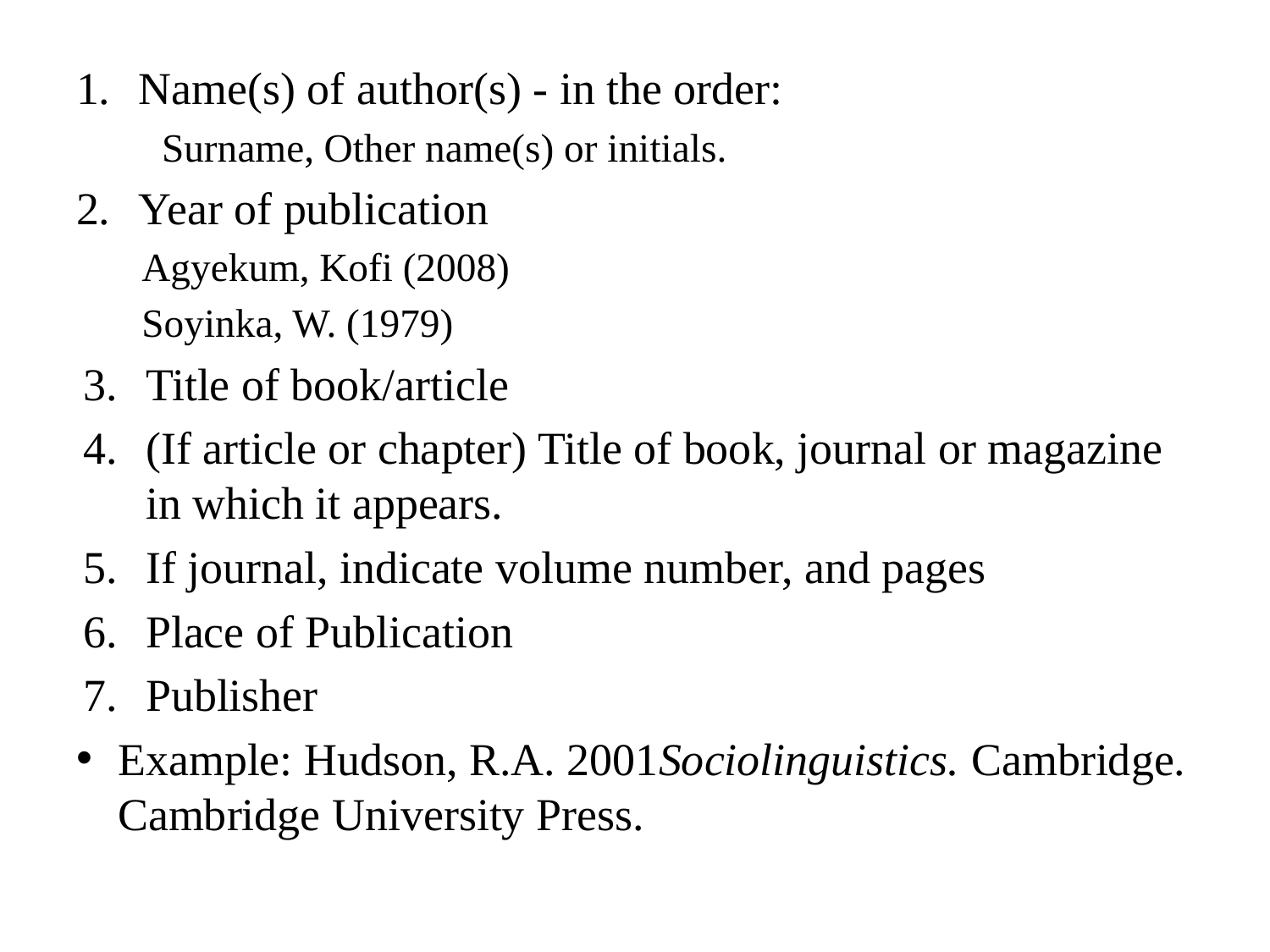

Name(s) of author(s) - in the order:
   Surname, Other name(s) or initials.
Year of publication
 Agyekum, Kofi (2008)
 Soyinka, W. (1979)
Title of book/article
(If article or chapter) Title of book, journal or magazine in which it appears.
If journal, indicate volume number, and pages
Place of Publication
Publisher
Example: Hudson, R.A. 2001Sociolinguistics. Cambridge. Cambridge University Press.